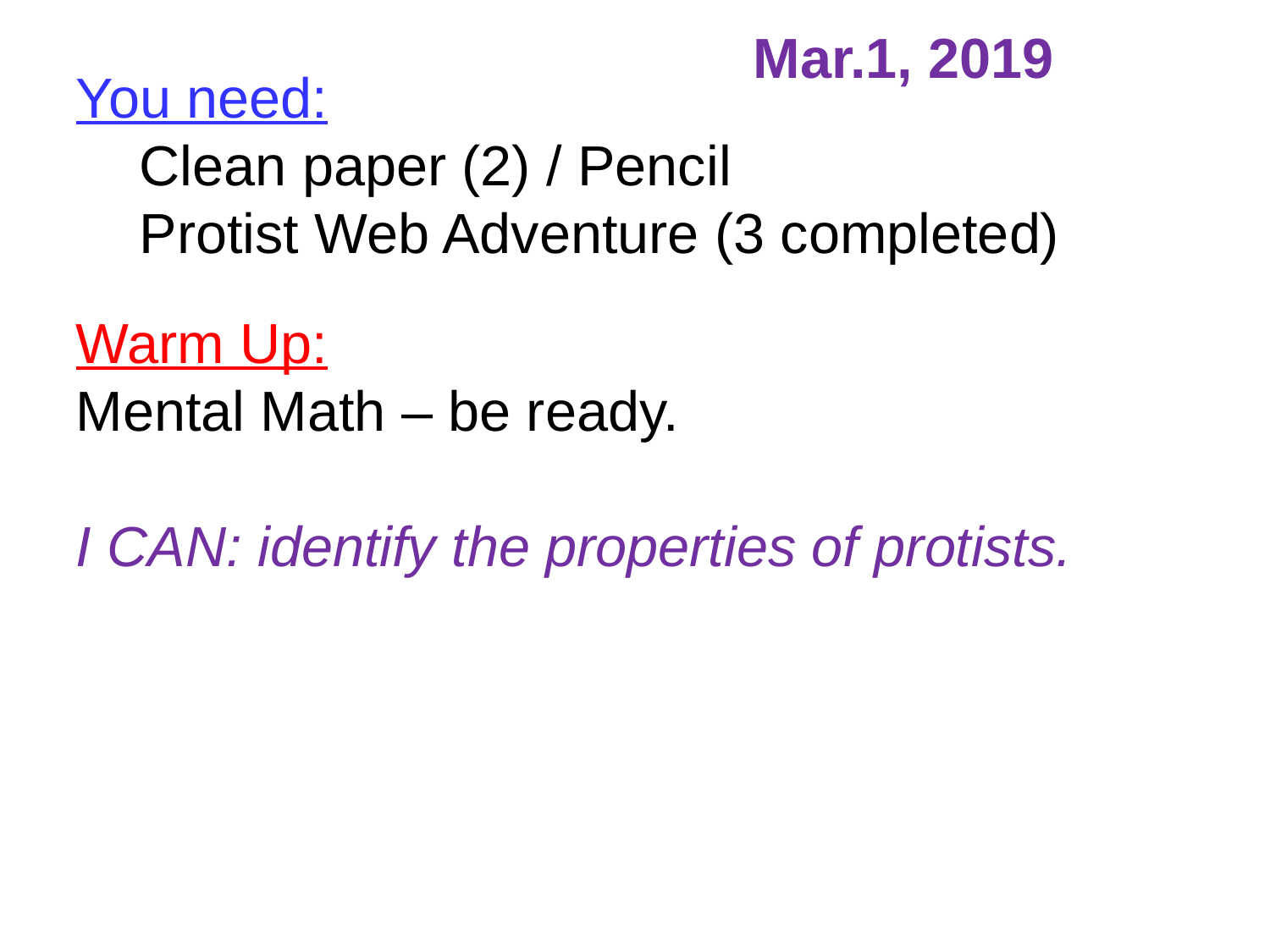

Mar.1, 2019
You need:
Clean paper (2) / Pencil
Protist Web Adventure (3 completed)

Warm Up:
Mental Math – be ready.

I CAN: identify the properties of protists.